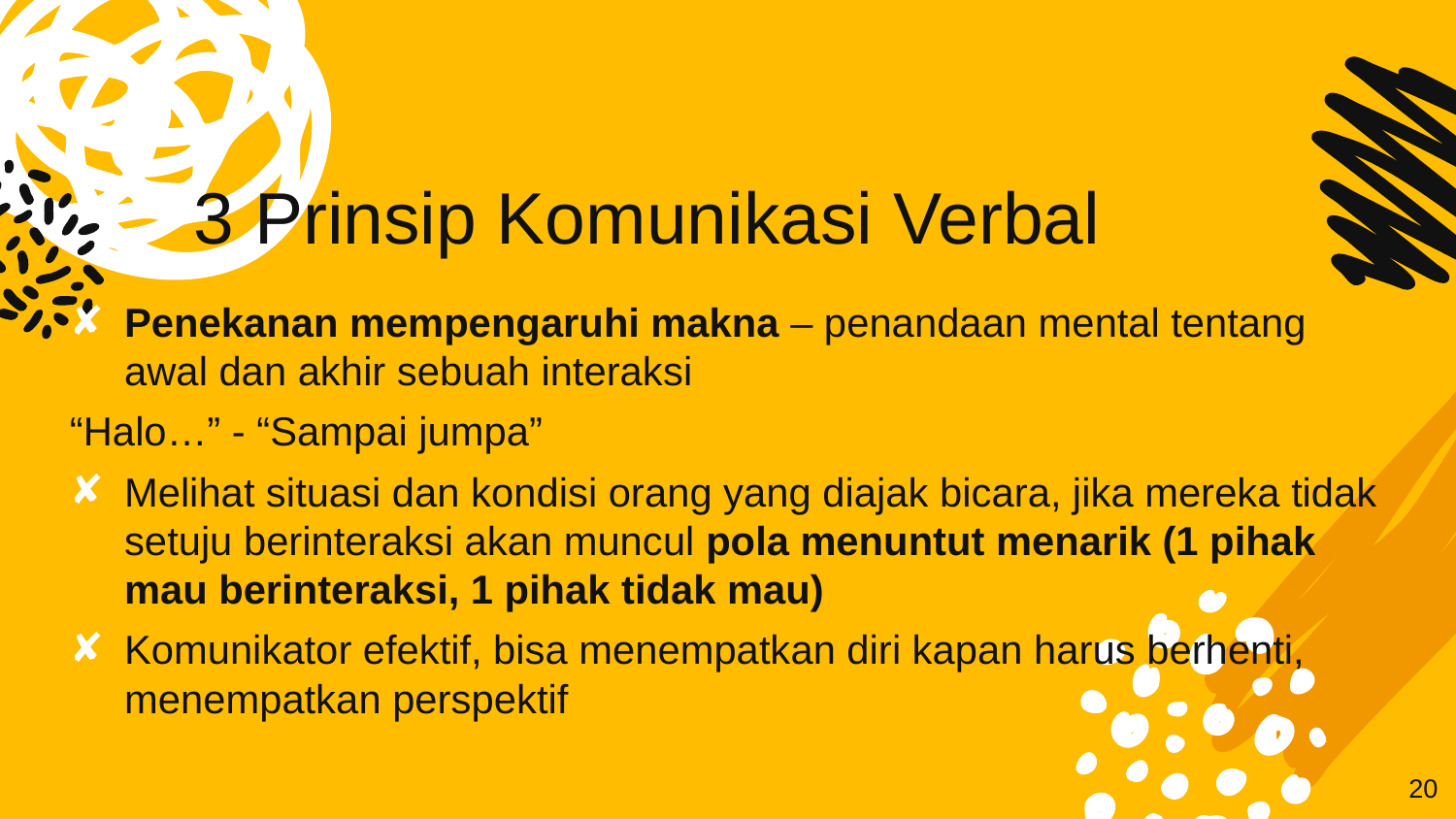

# 3 Prinsip Komunikasi Verbal
Penekanan mempengaruhi makna – penandaan mental tentang awal dan akhir sebuah interaksi
“Halo…” - “Sampai jumpa”
Melihat situasi dan kondisi orang yang diajak bicara, jika mereka tidak setuju berinteraksi akan muncul pola menuntut menarik (1 pihak mau berinteraksi, 1 pihak tidak mau)
Komunikator efektif, bisa menempatkan diri kapan harus berhenti, menempatkan perspektif

20